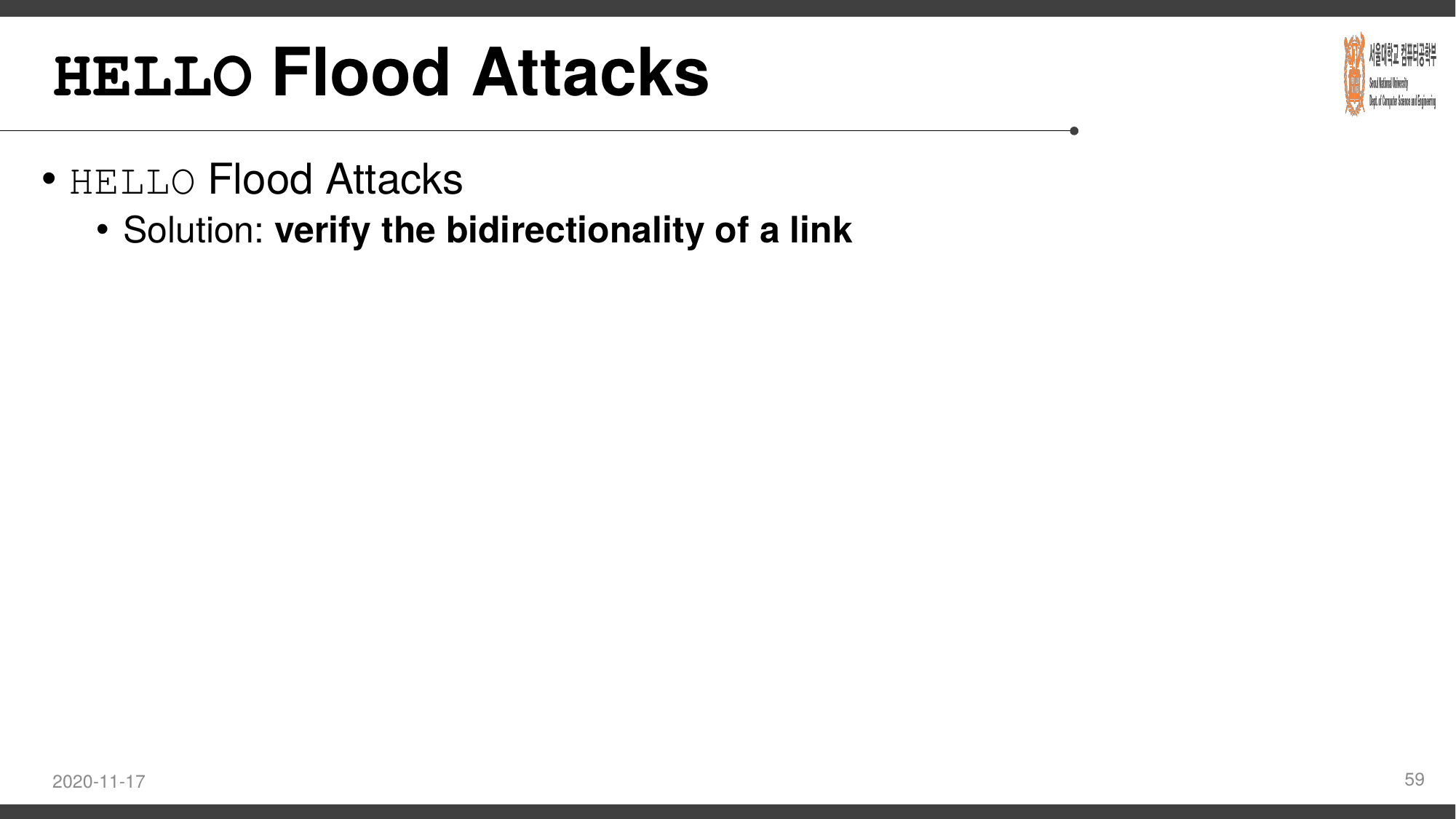

# HELLO Flood Attacks
HELLO Flood Attacks
Solution: verify the bidirectionality of a link

2020-11-17
59